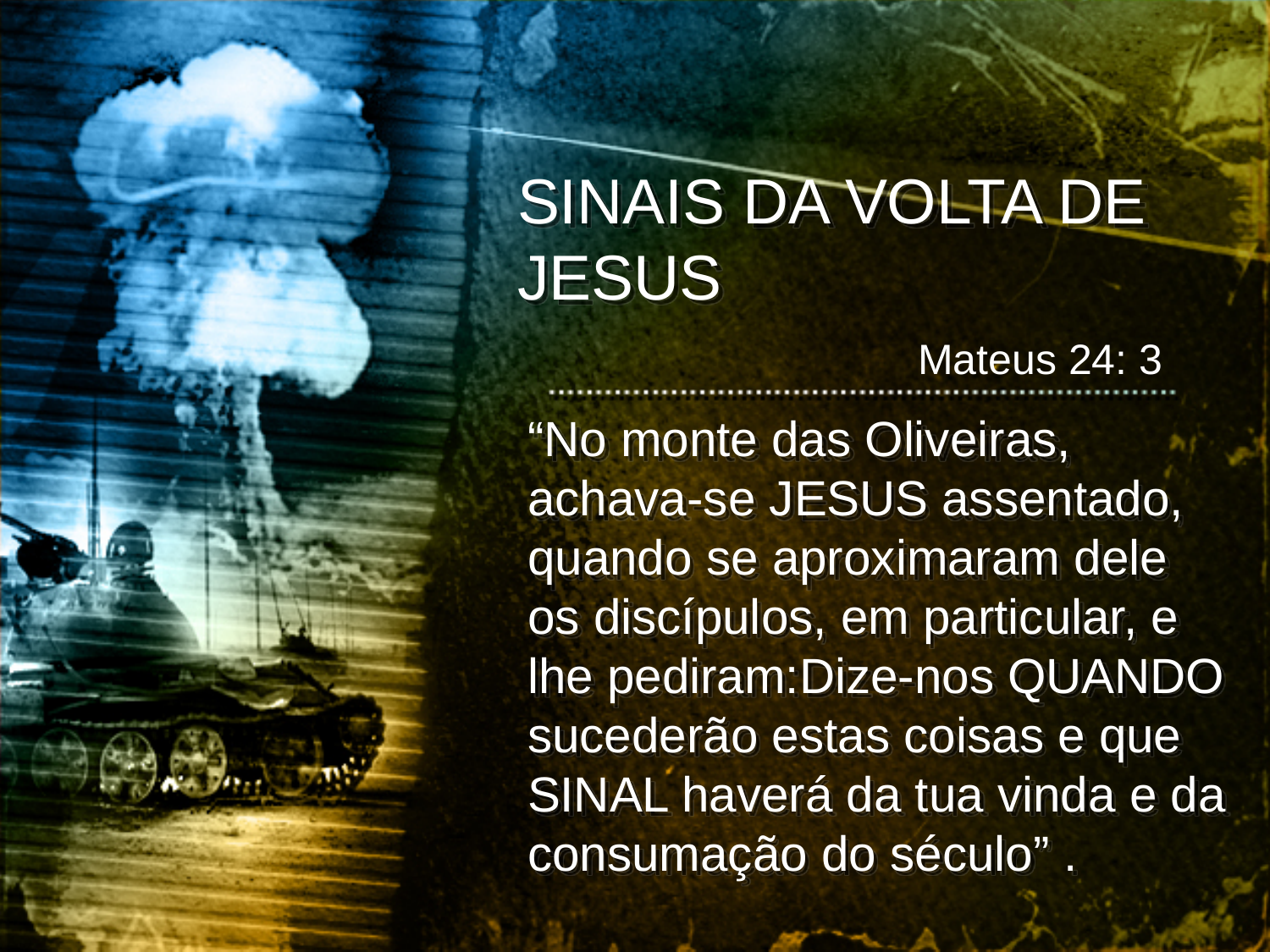

SINAIS DA VOLTA DE JESUS
Mateus 24: 3
“No monte das Oliveiras, achava-se JESUS assentado, quando se aproximaram dele os discípulos, em particular, e lhe pediram:Dize-nos QUANDO sucederão estas coisas e que SINAL haverá da tua vinda e da consumação do século” .